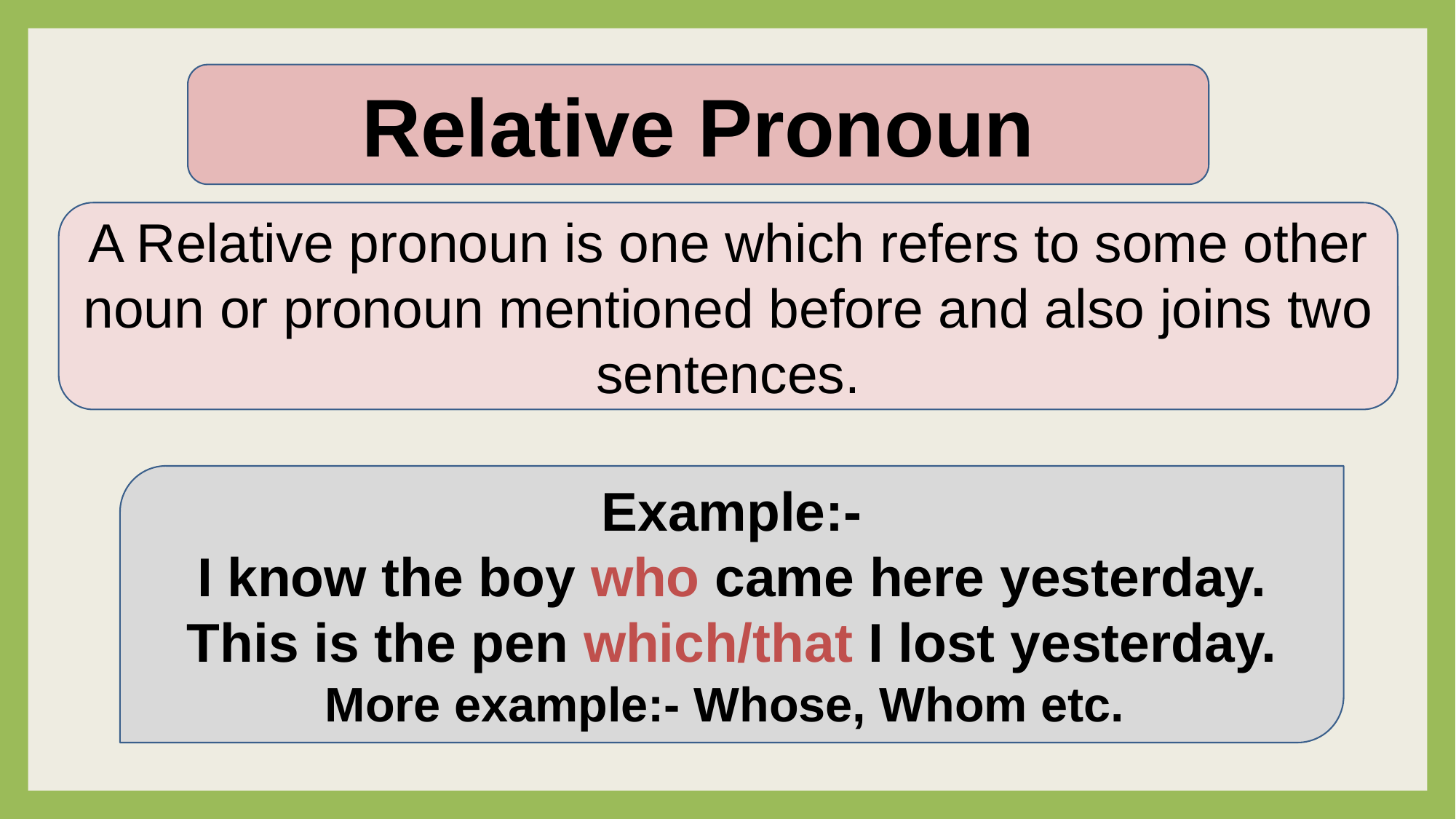

Relative Pronoun
A Relative pronoun is one which refers to some other noun or pronoun mentioned before and also joins two sentences.
Example:-
I know the boy who came here yesterday.
This is the pen which/that I lost yesterday.
More example:- Whose, Whom etc.